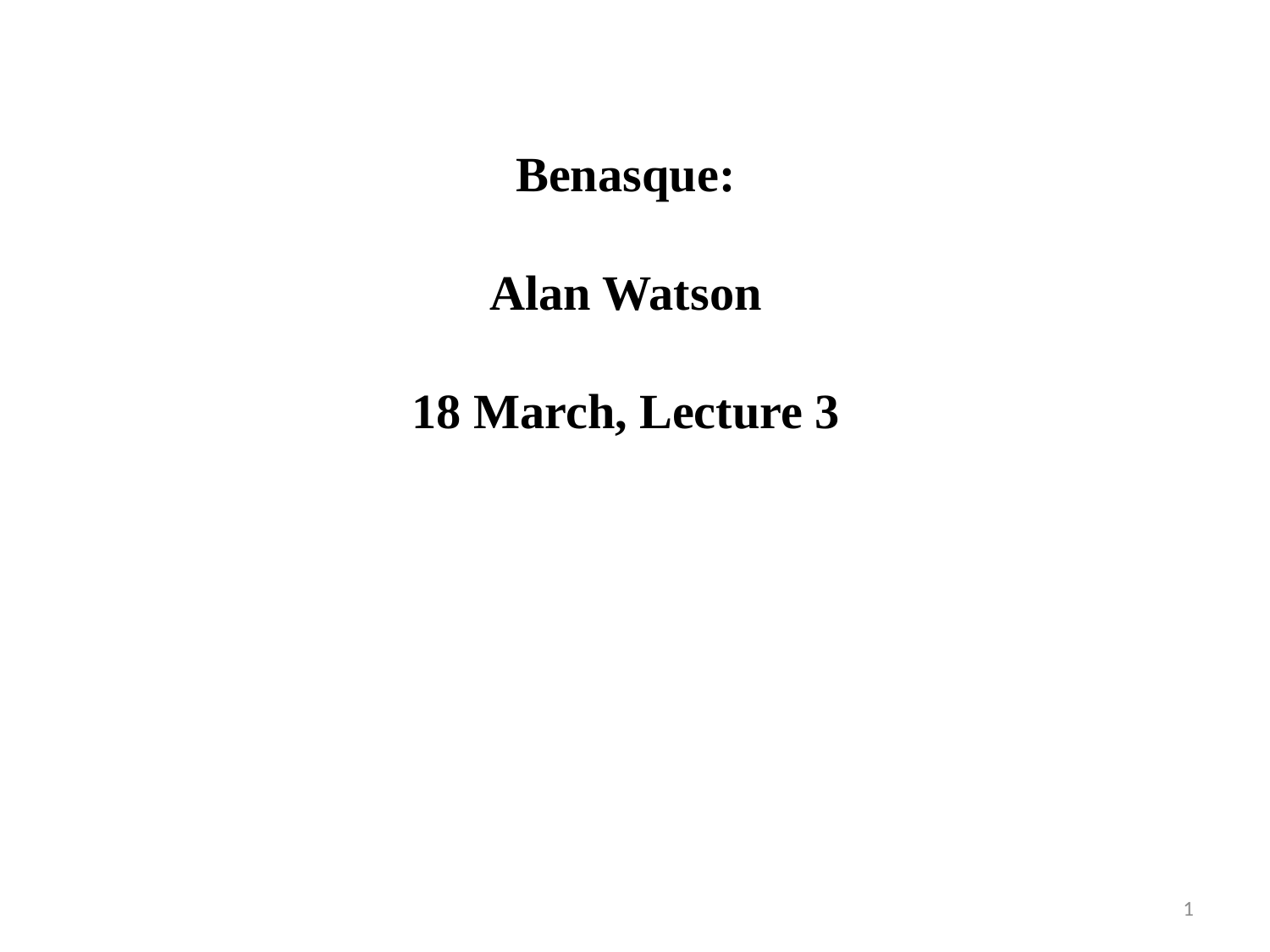

Benasque:

Alan Watson

18 March, Lecture 3
1